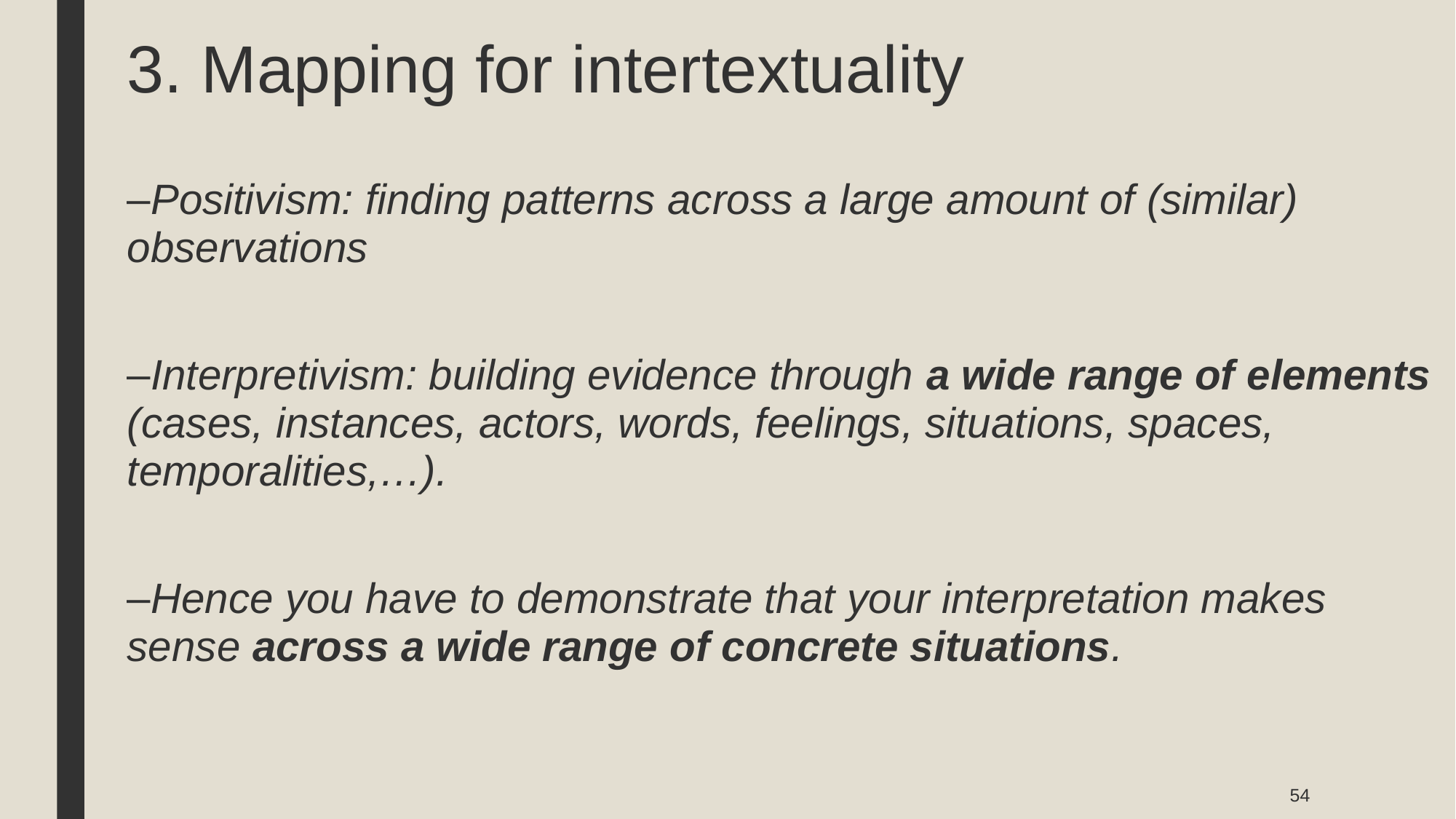

# 3. Mapping for intertextuality
Positivism: finding patterns across a large amount of (similar) observations

Interpretivism: building evidence through a wide range of elements (cases, instances, actors, words, feelings, situations, spaces, temporalities,…).

Hence you have to demonstrate that your interpretation makes sense across a wide range of concrete situations.

54